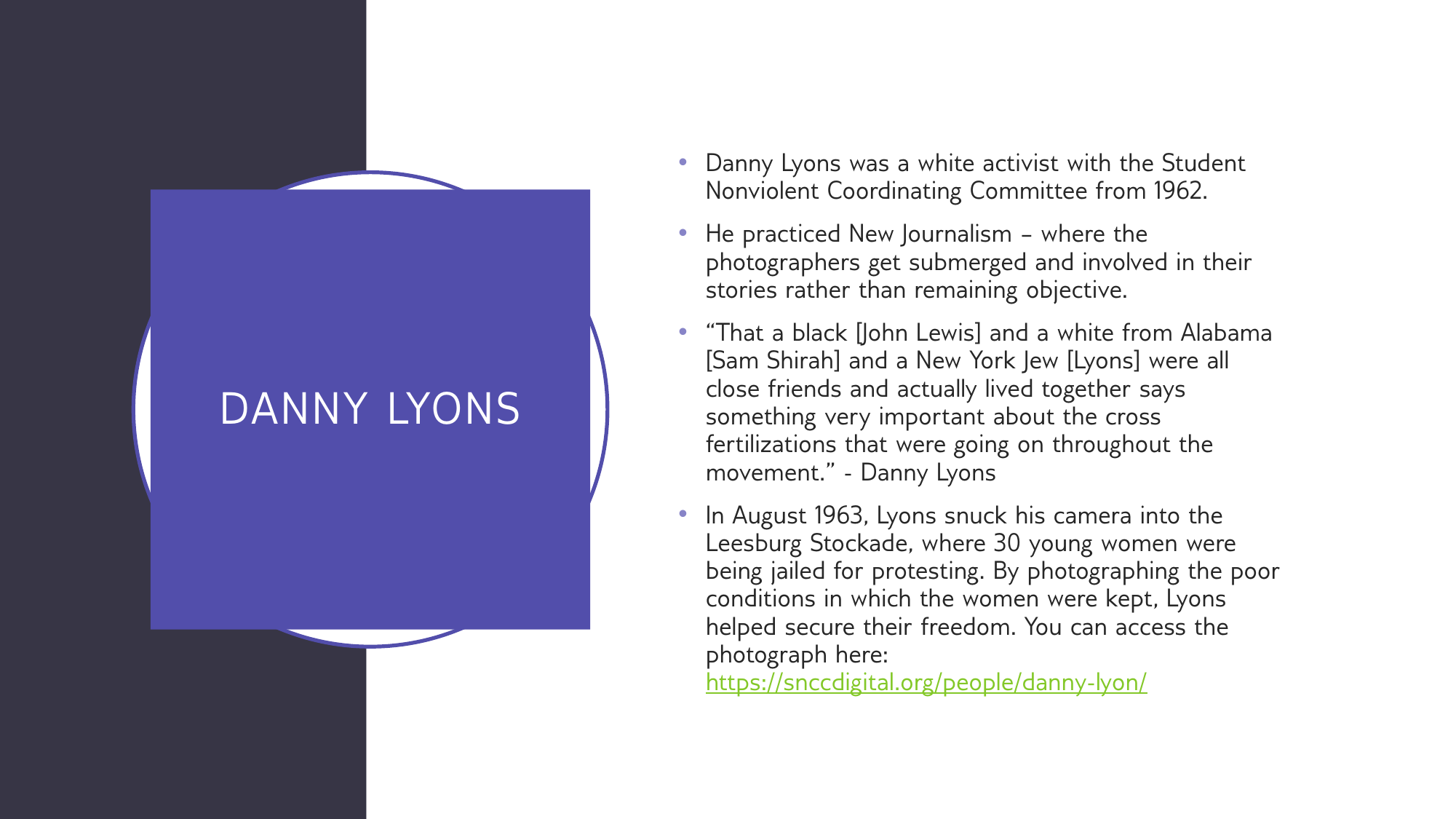

Danny Lyons was a white activist with the Student Nonviolent Coordinating Committee from 1962.
He practiced New Journalism – where the photographers get submerged and involved in their stories rather than remaining objective.
“That a black [John Lewis] and a white from Alabama [Sam Shirah] and a New York Jew [Lyons] were all close friends and actually lived together says something very important about the cross fertilizations that were going on throughout the movement.” - Danny Lyons
In August 1963, Lyons snuck his camera into the Leesburg Stockade, where 30 young women were being jailed for protesting. By photographing the poor conditions in which the women were kept, Lyons helped secure their freedom. You can access the photograph here: https://snccdigital.org/people/danny-lyon/

# Danny Lyons